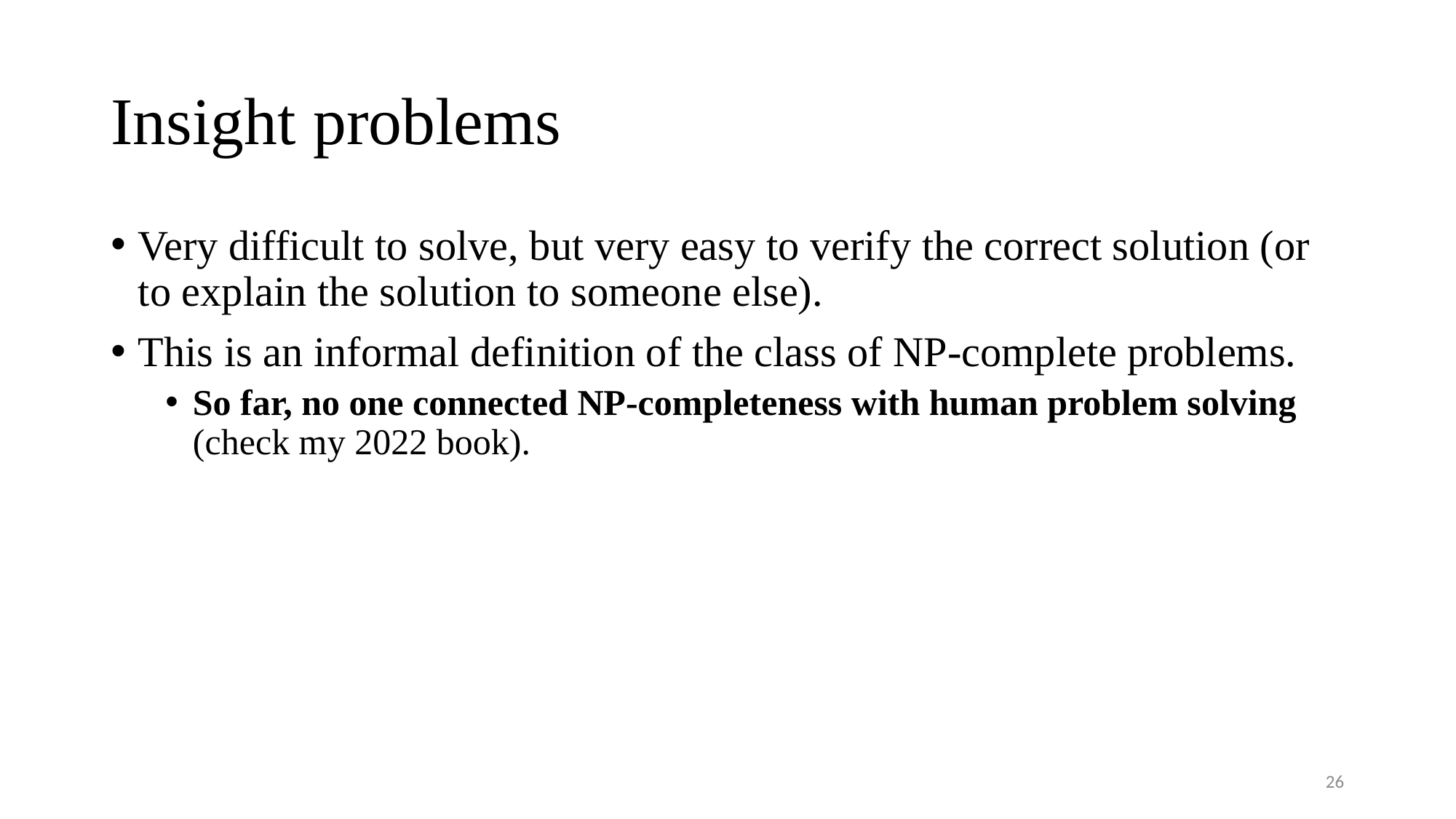

# Insight problems
Very difficult to solve, but very easy to verify the correct solution (or to explain the solution to someone else).
This is an informal definition of the class of NP-complete problems.
So far, no one connected NP-completeness with human problem solving (check my 2022 book).
26